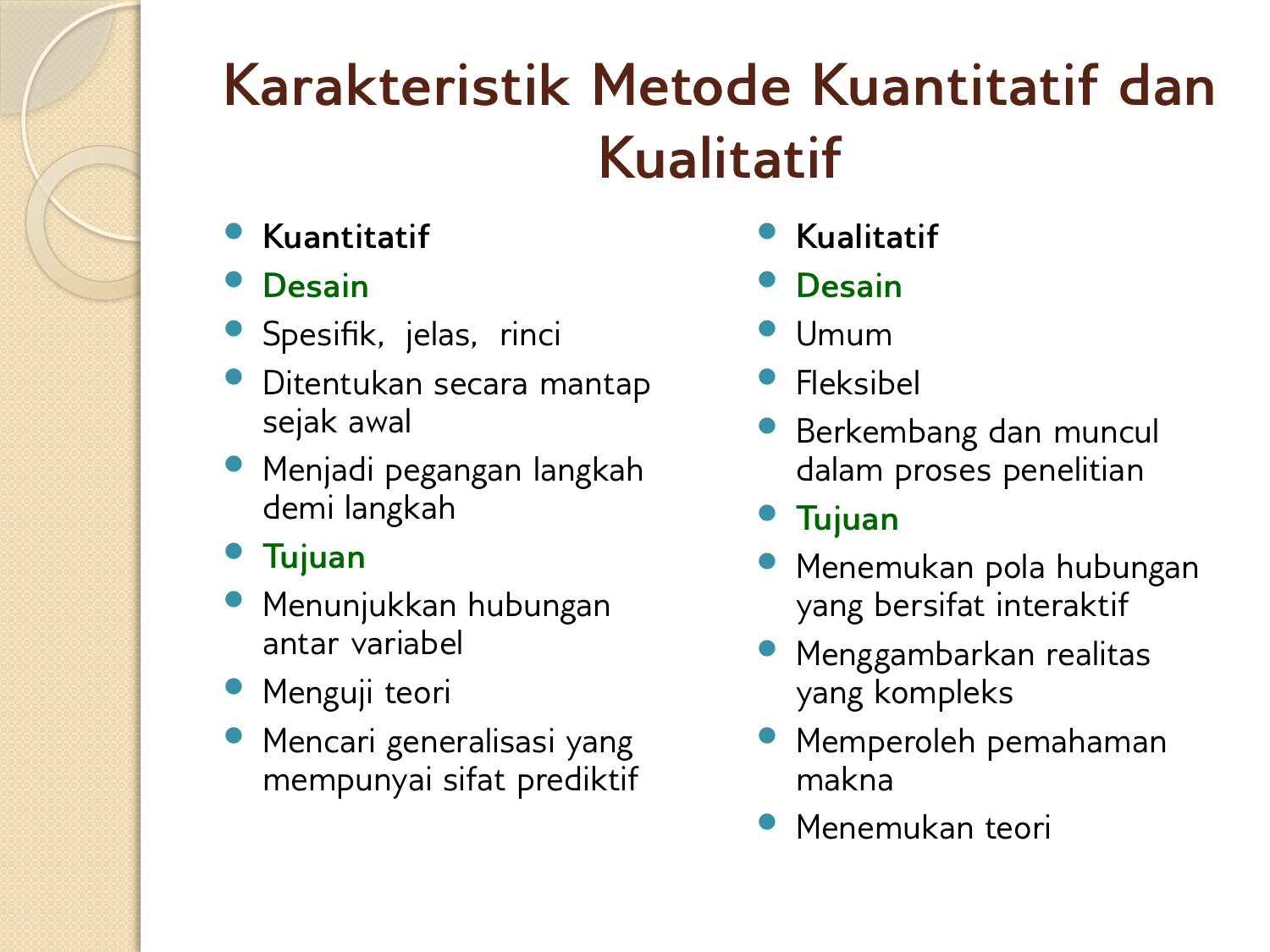

# Karakteristik Metode Kuantitatif dan Kualitatif
Kuantitatif
Desain
Spesifik,  jelas,  rinci
Ditentukan secara mantap sejak awal
Menjadi pegangan langkah  demi langkah
Tujuan
Menunjukkan hubungan antar variabel
Menguji teori
Mencari generalisasi yang mempunyai sifat prediktif

Kualitatif
Desain
Umum
Fleksibel
Berkembang dan muncul dalam proses penelitian
Tujuan
Menemukan pola hubungan yang bersifat interaktif
Menggambarkan realitas yang kompleks
Memperoleh pemahaman makna
Menemukan teori